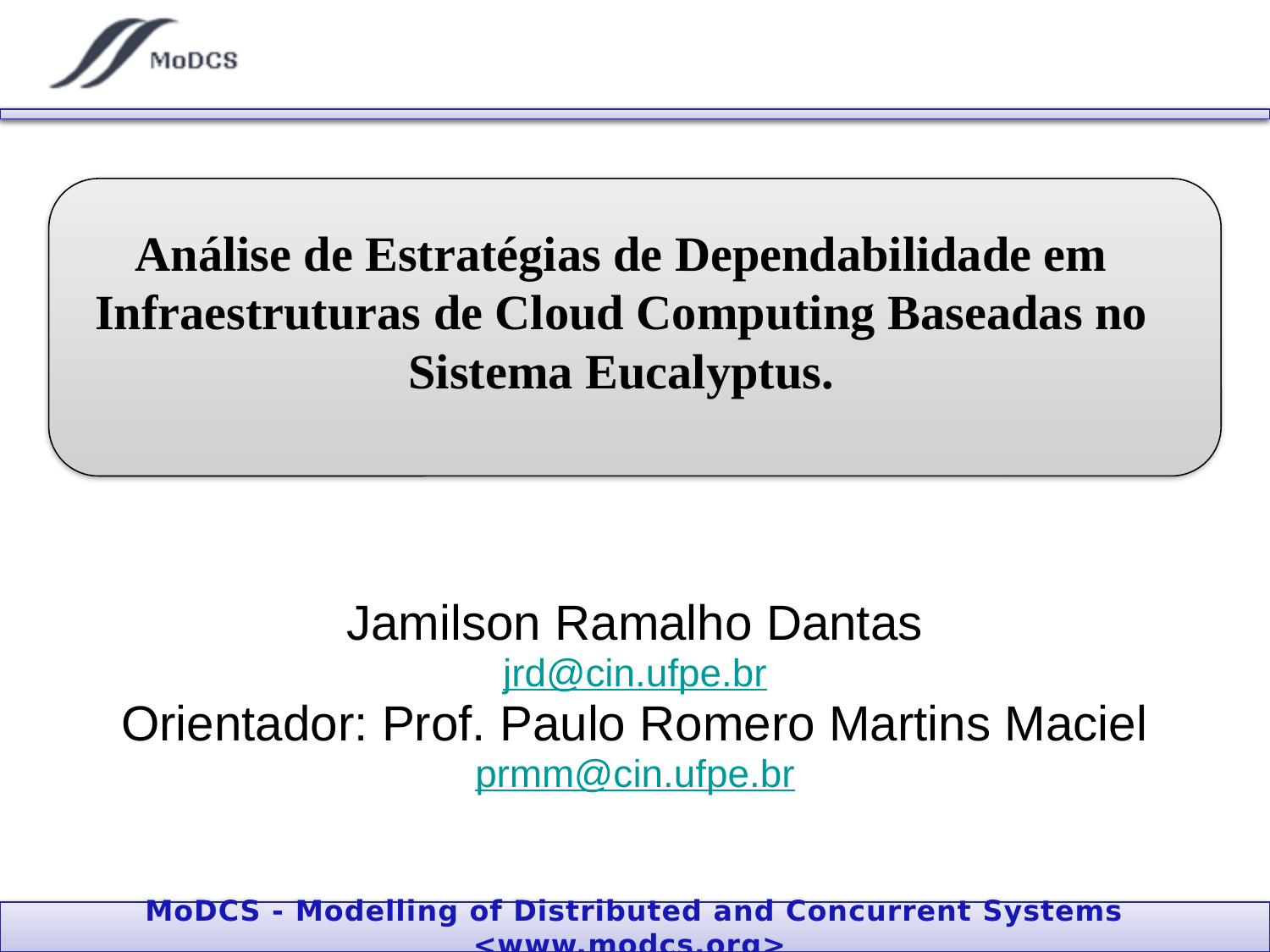

# Análise de Estratégias de Dependabilidade em Infraestruturas de Cloud Computing Baseadas no Sistema Eucalyptus.
Jamilson Ramalho Dantas
jrd@cin.ufpe.br
Orientador: Prof. Paulo Romero Martins Maciel
prmm@cin.ufpe.br